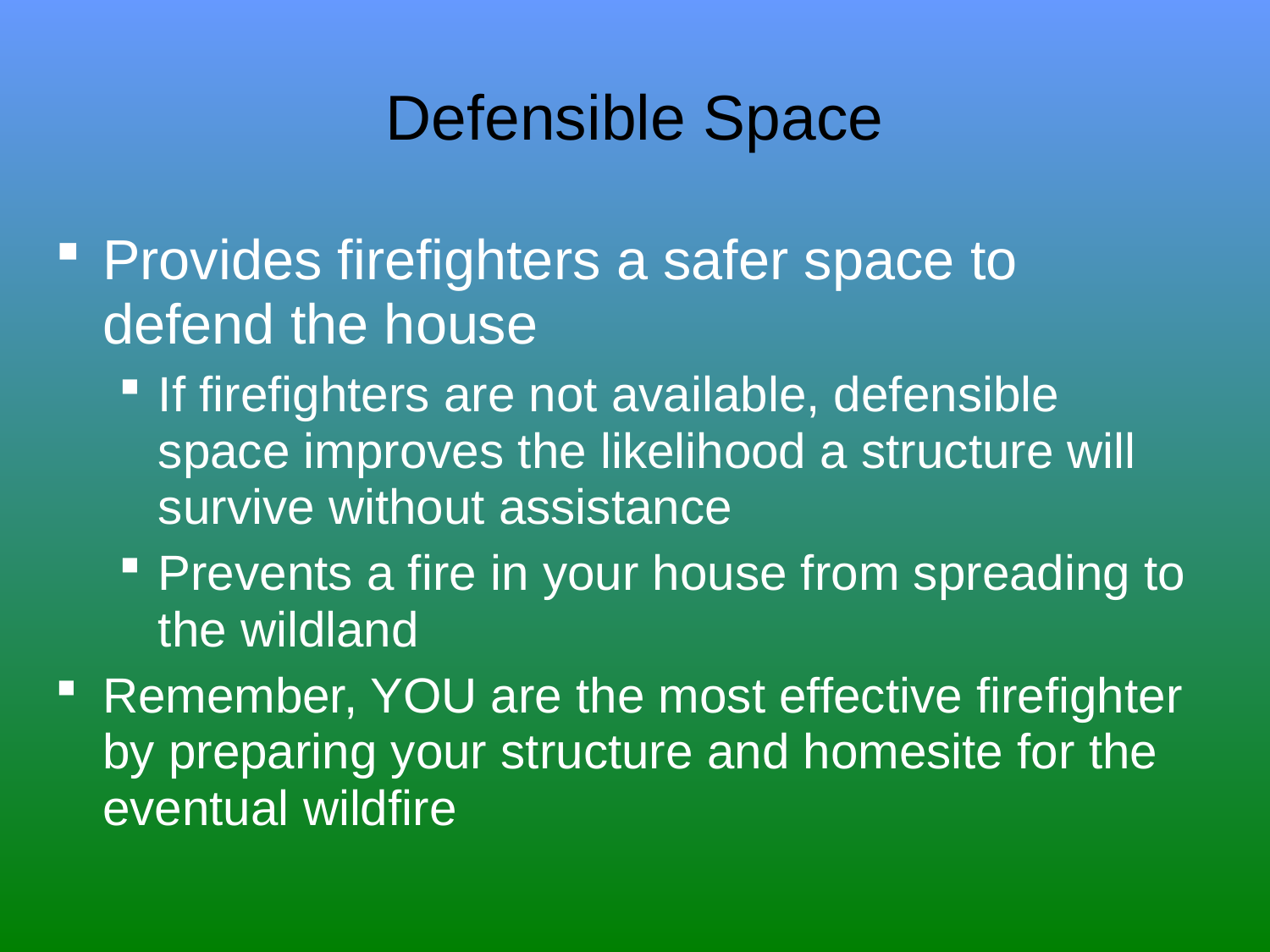

# Defensible Space
Provides firefighters a safer space to defend the house
If firefighters are not available, defensible space improves the likelihood a structure will survive without assistance
Prevents a fire in your house from spreading to the wildland
Remember, YOU are the most effective firefighter by preparing your structure and homesite for the eventual wildfire